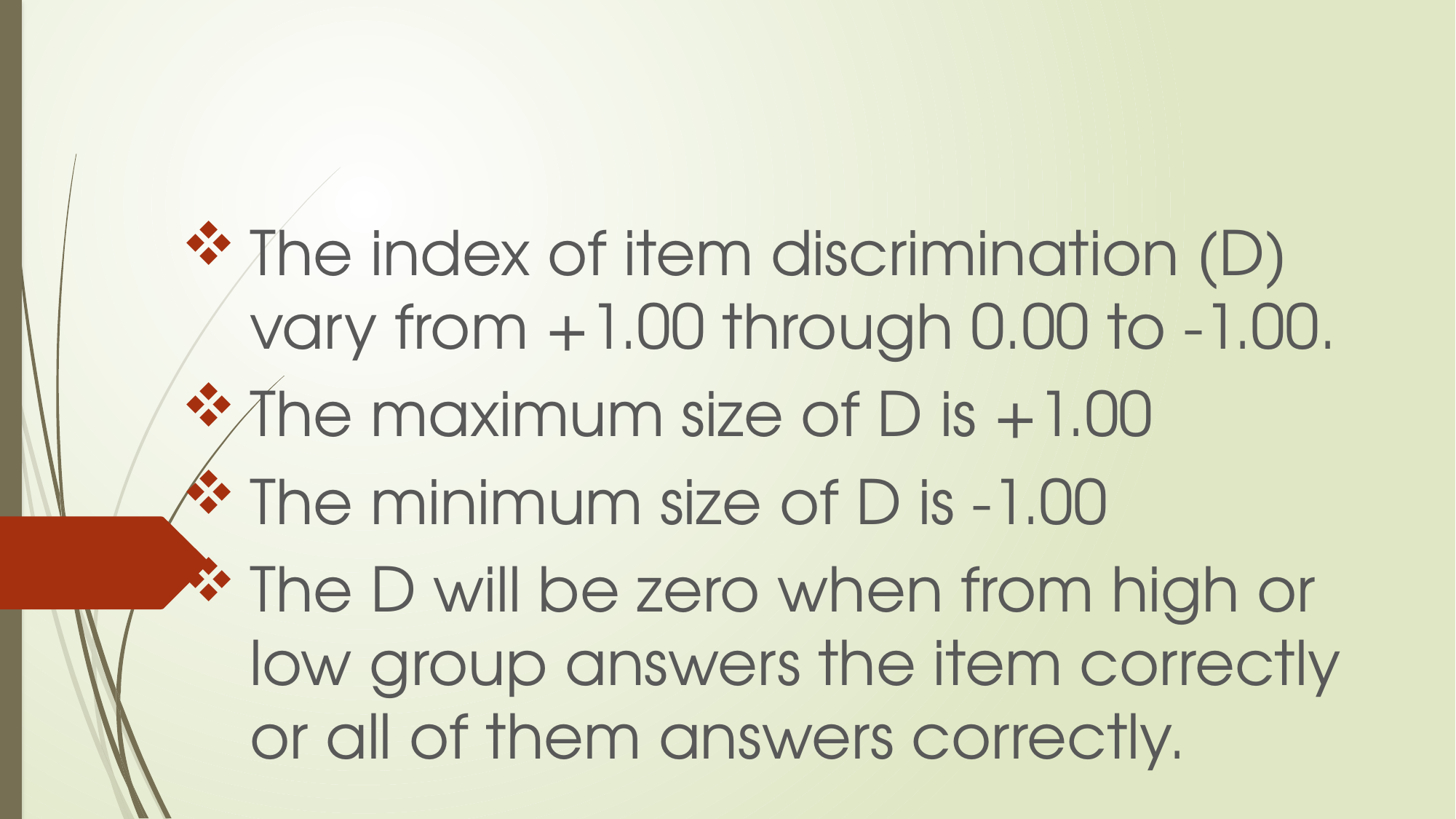

#
The index of item discrimination (D) vary from +1.00 through 0.00 to -1.00.
The maximum size of D is +1.00
The minimum size of D is -1.00
The D will be zero when from high or low group answers the item correctly or all of them answers correctly.